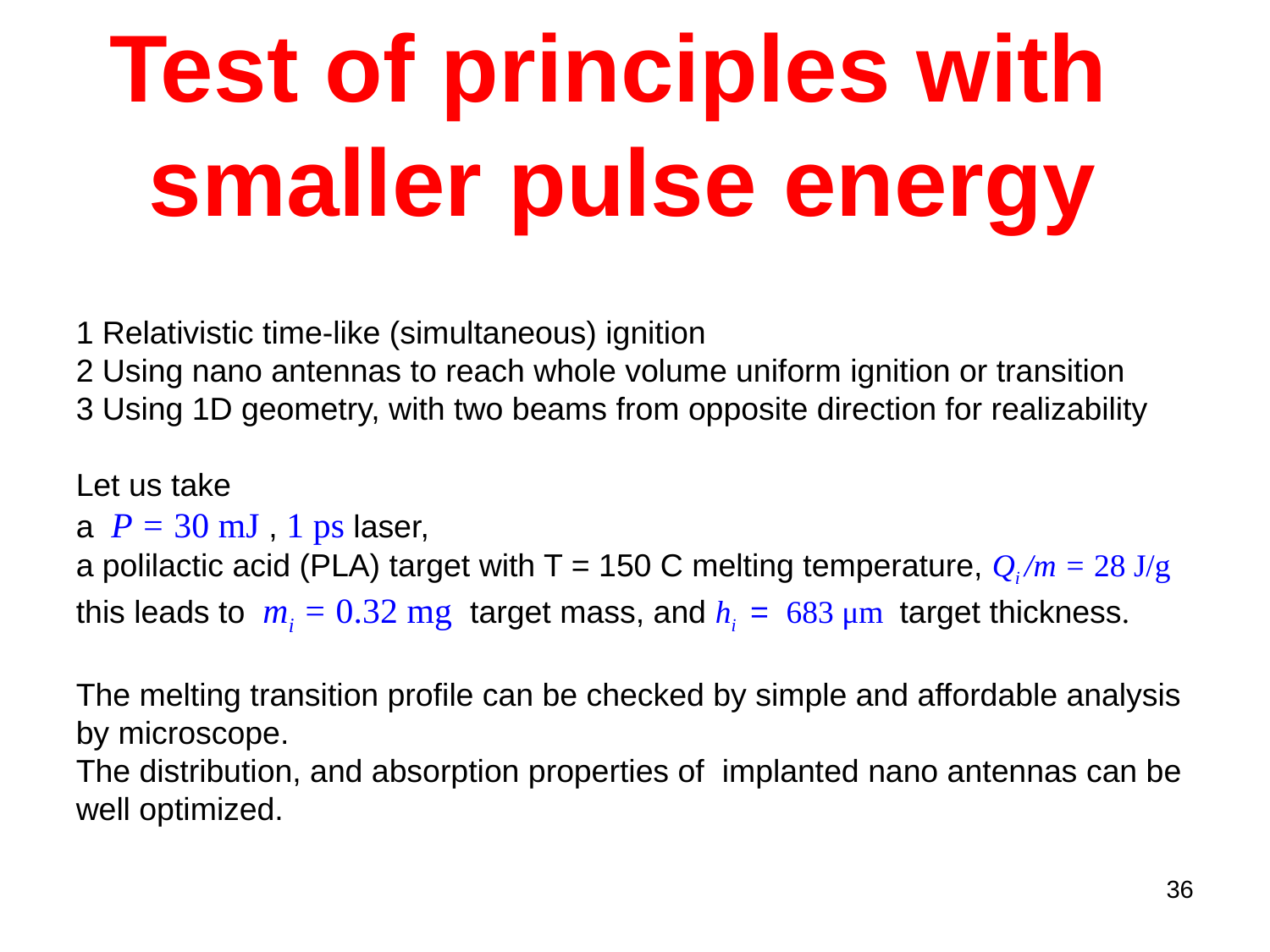

Test of principles with
smaller pulse energy
1 Relativistic time-like (simultaneous) ignition
2 Using nano antennas to reach whole volume uniform ignition or transition
3 Using 1D geometry, with two beams from opposite direction for realizability

Let us take
a  P = 30 mJ , 1 ps laser,
a polilactic acid (PLA) target with T = 150 C melting temperature, Qi /m = 28 J/g
this leads to  mi = 0.32 mg  target mass, and hi  =  683 μm  target thickness.

The melting transition profile can be checked by simple and affordable analysis by microscope.
The distribution, and absorption properties of  implanted nano antennas can be well optimized.

36